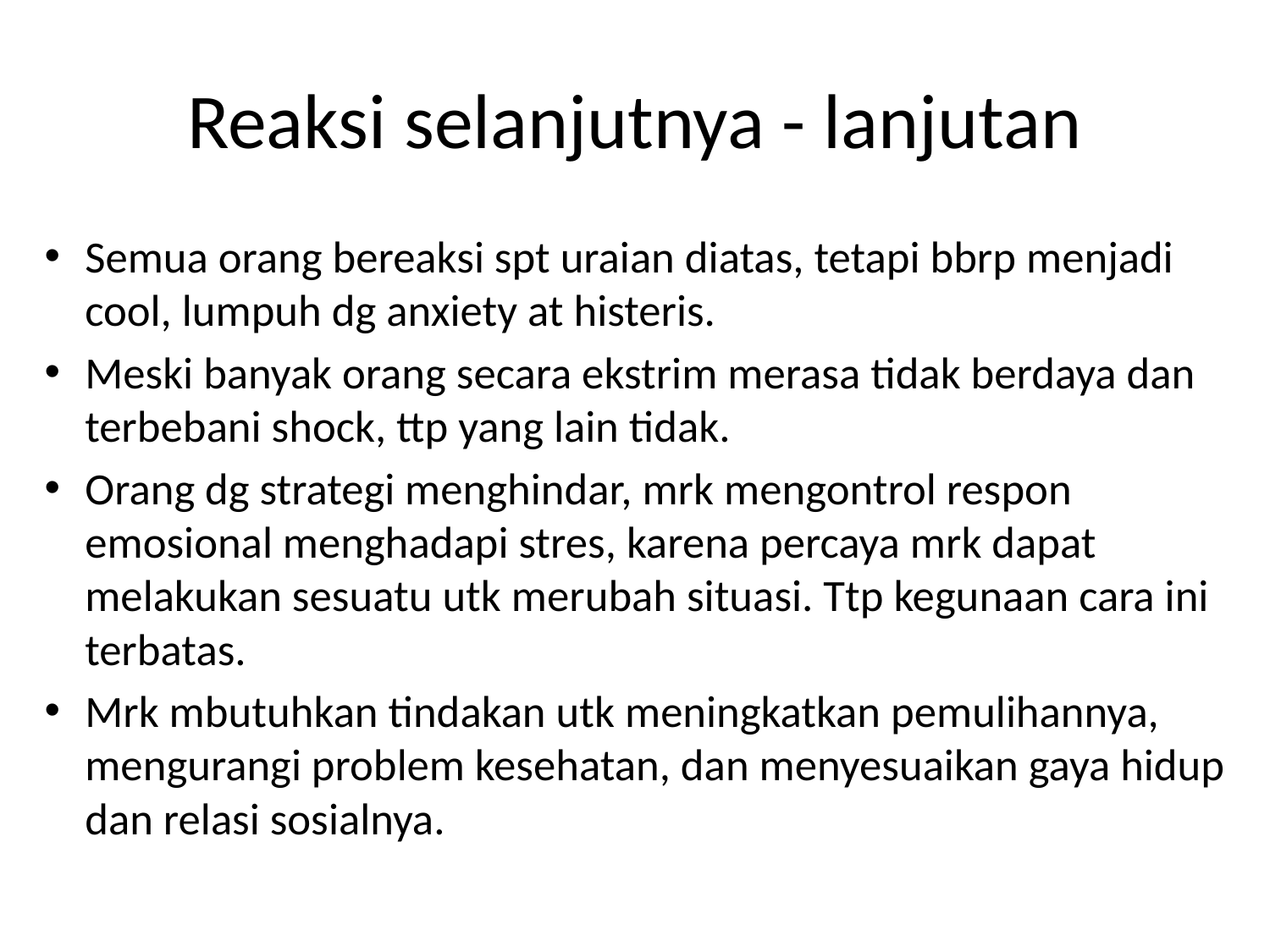

# Reaksi selanjutnya - lanjutan
Semua orang bereaksi spt uraian diatas, tetapi bbrp menjadi cool, lumpuh dg anxiety at histeris.
Meski banyak orang secara ekstrim merasa tidak berdaya dan terbebani shock, ttp yang lain tidak.
Orang dg strategi menghindar, mrk mengontrol respon emosional menghadapi stres, karena percaya mrk dapat melakukan sesuatu utk merubah situasi. Ttp kegunaan cara ini terbatas.
Mrk mbutuhkan tindakan utk meningkatkan pemulihannya, mengurangi problem kesehatan, dan menyesuaikan gaya hidup dan relasi sosialnya.